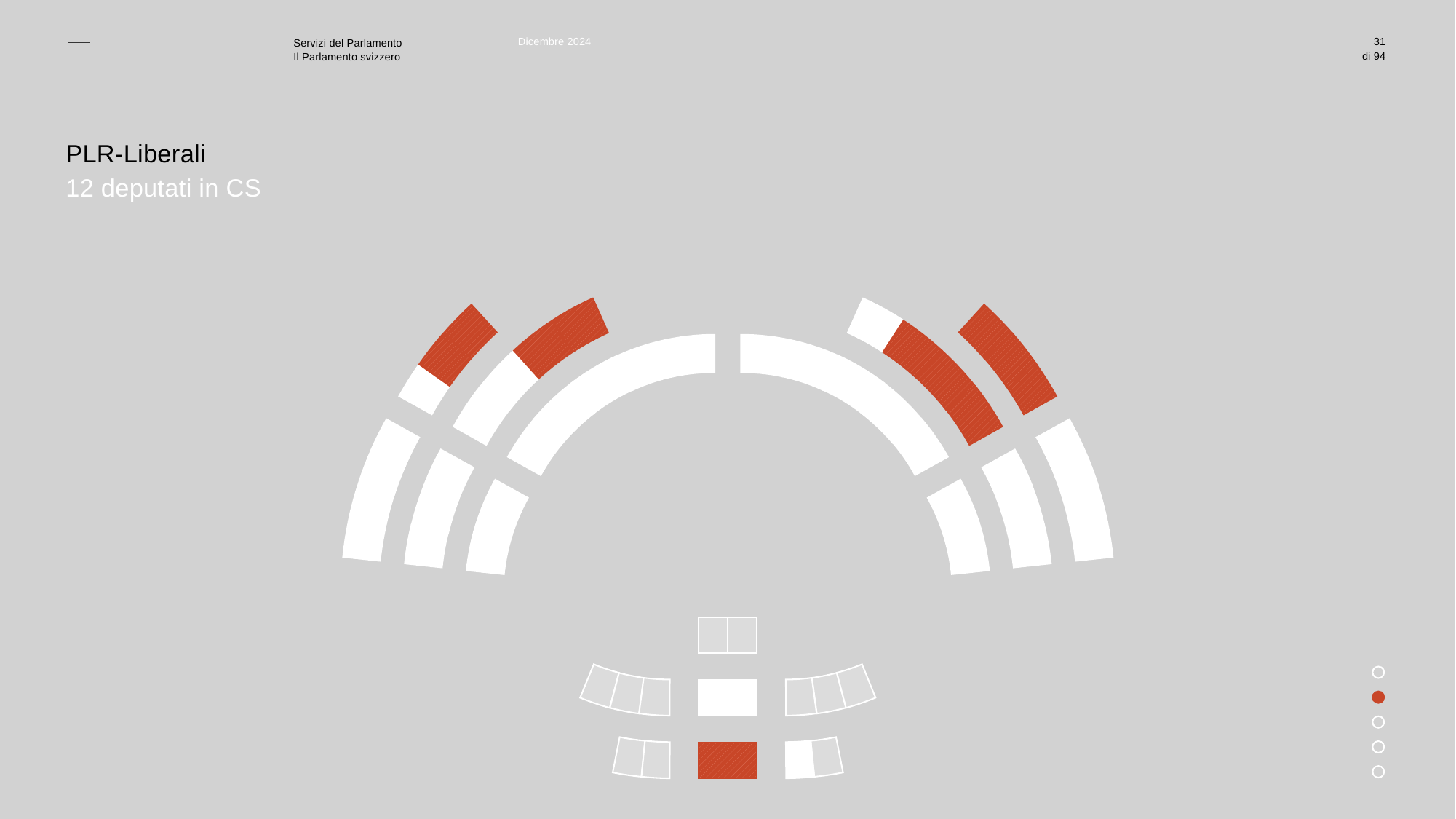

Dicembre 2024
31
PLR-Liberali
12 deputati in CS